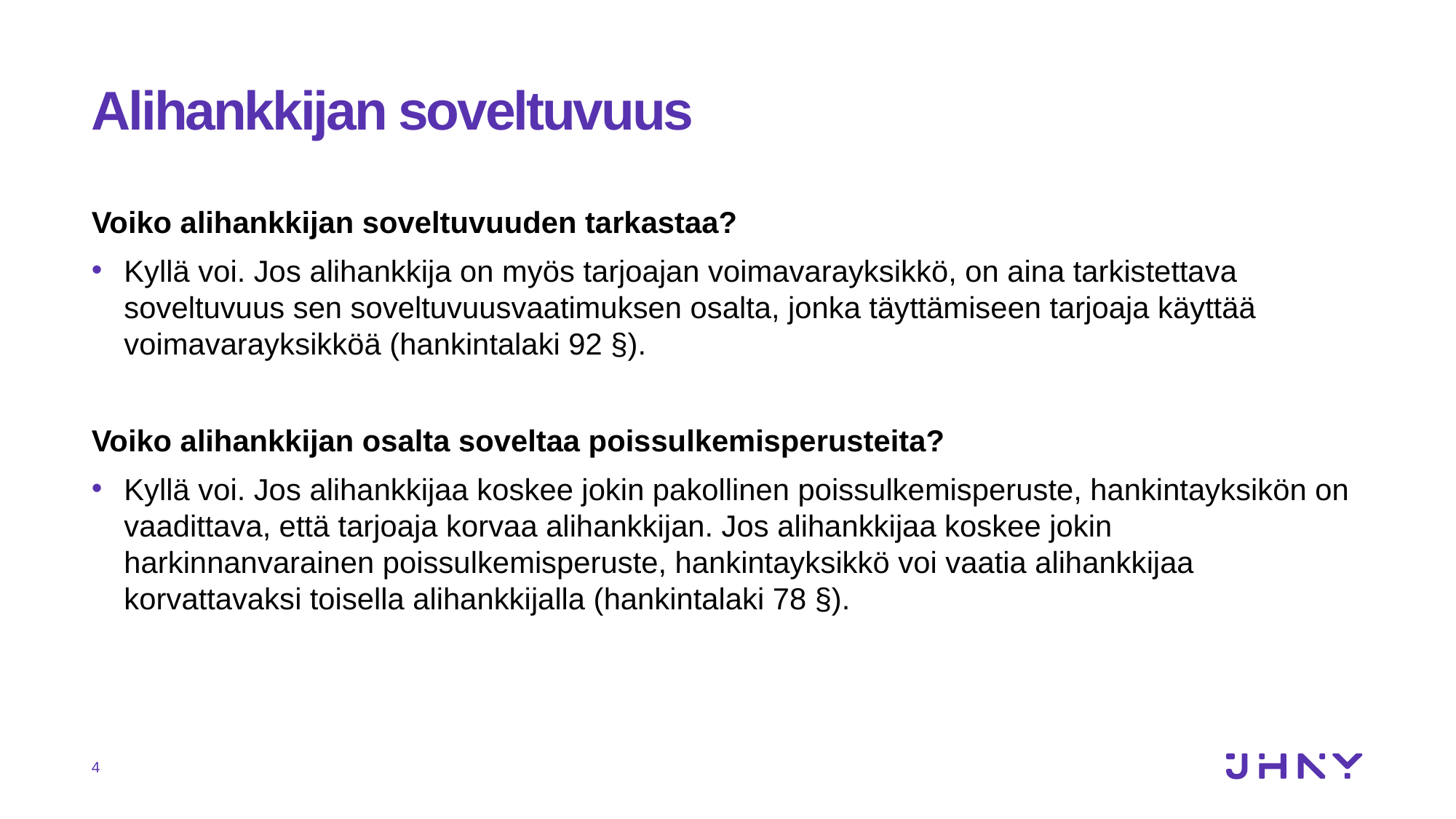

# Alihankkijan soveltuvuus
Voiko alihankkijan soveltuvuuden tarkastaa?
Kyllä voi. Jos alihankkija on myös tarjoajan voimavarayksikkö, on aina tarkistettava soveltuvuus sen soveltuvuusvaatimuksen osalta, jonka täyttämiseen tarjoaja käyttää voimavarayksikköä (hankintalaki 92 §).

Voiko alihankkijan osalta soveltaa poissulkemisperusteita?
Kyllä voi. Jos alihankkijaa koskee jokin pakollinen poissulkemisperuste, hankintayksikön on vaadittava, että tarjoaja korvaa alihankkijan. Jos alihankkijaa koskee jokin harkinnanvarainen poissulkemisperuste, hankintayksikkö voi vaatia alihankkijaa korvattavaksi toisella alihankkijalla (hankintalaki 78 §).
4